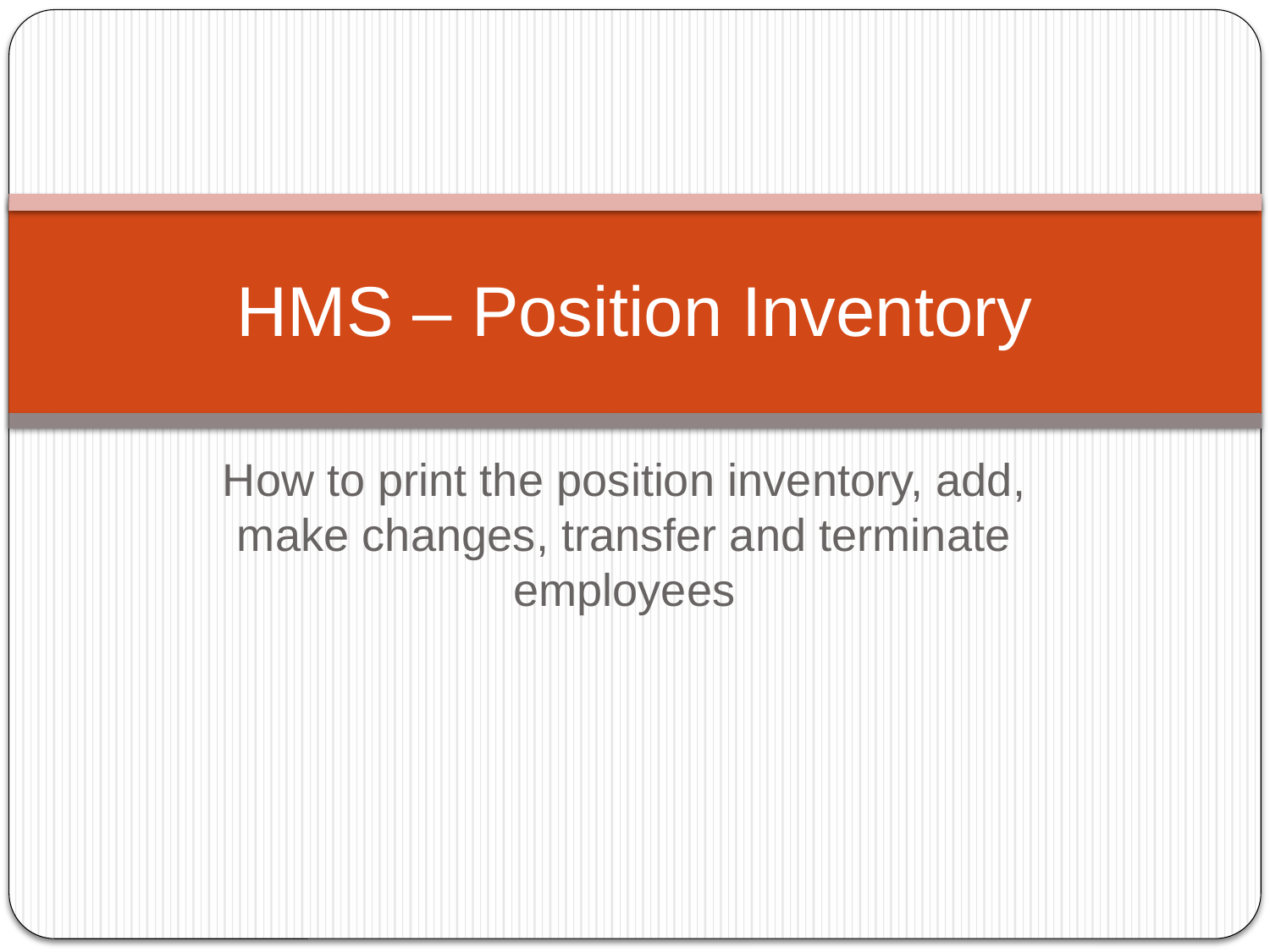

# HMS – Position Inventory
How to print the position inventory, add, make changes, transfer and terminate employees